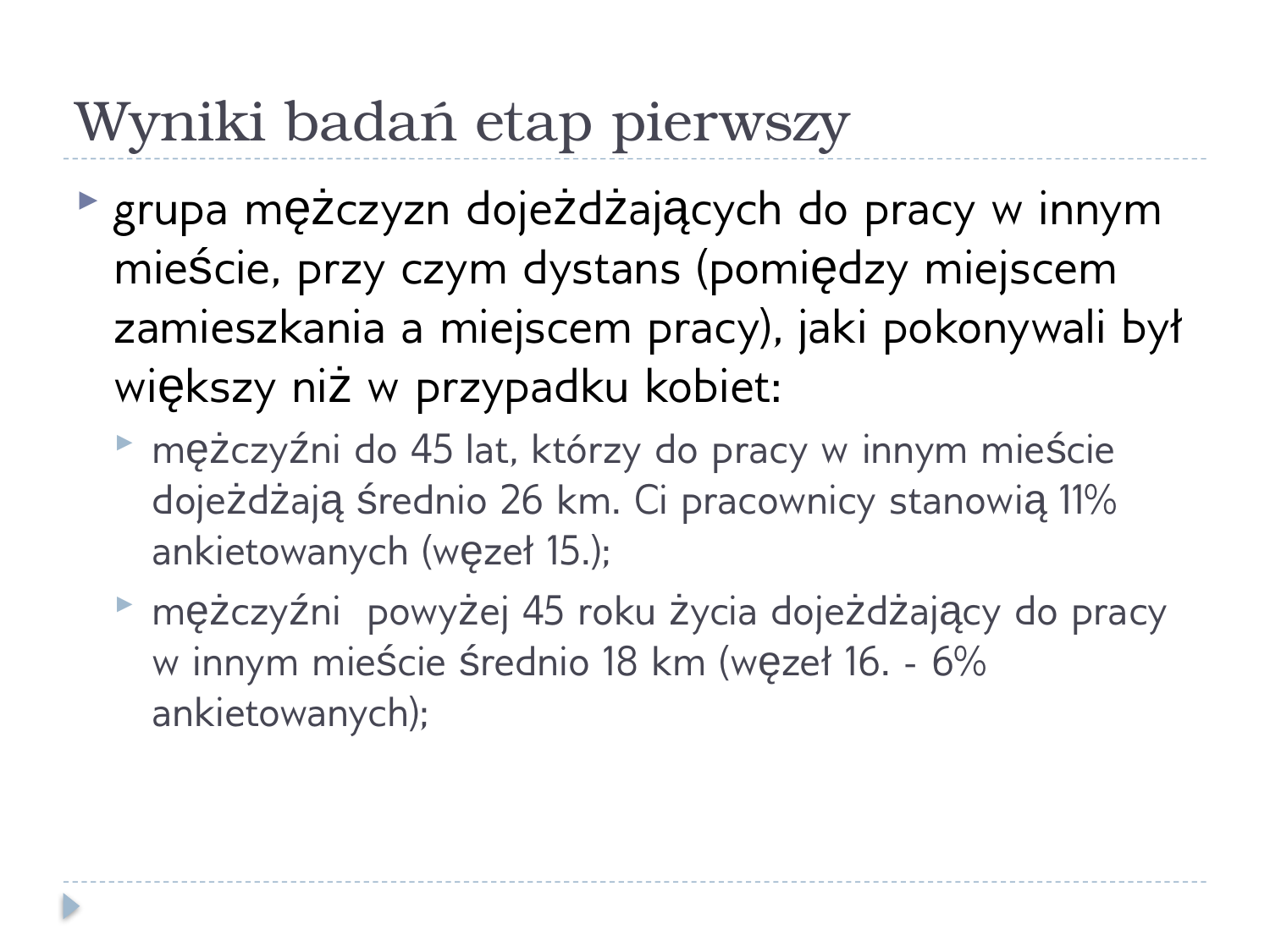

# Wyniki badań etap pierwszy
grupa mężczyzn dojeżdżających do pracy w innym mieście, przy czym dystans (pomiędzy miejscem zamieszkania a miejscem pracy), jaki pokonywali był większy niż w przypadku kobiet:
mężczyźni do 45 lat, którzy do pracy w innym mieście dojeżdżają średnio 26 km. Ci pracownicy stanowią 11% ankietowanych (węzeł 15.);
mężczyźni  powyżej 45 roku życia dojeżdżający do pracy w innym mieście średnio 18 km (węzeł 16. - 6% ankietowanych);